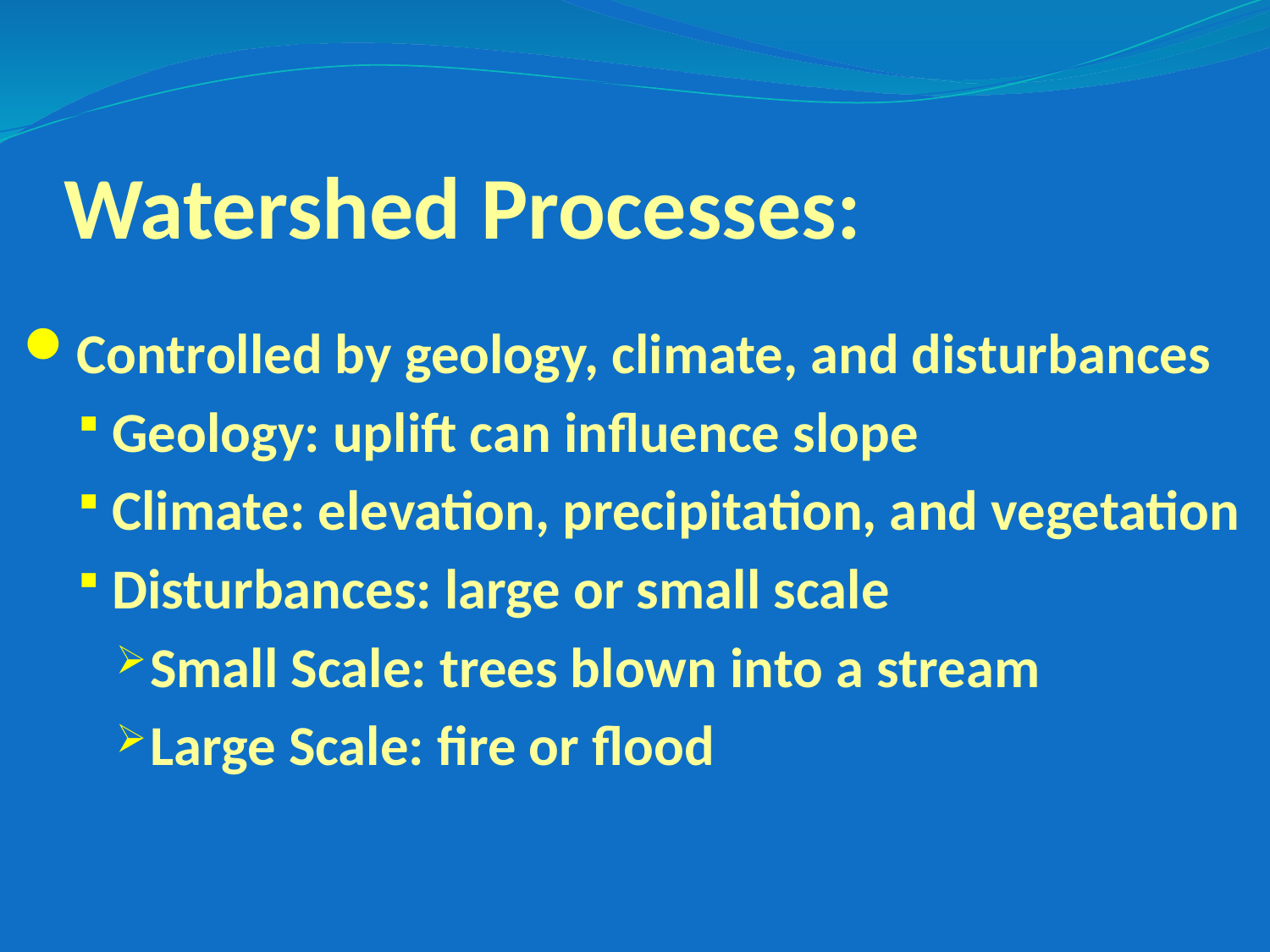

# Watershed Processes:
Controlled by geology, climate, and disturbances
Geology: uplift can influence slope
Climate: elevation, precipitation, and vegetation
Disturbances: large or small scale
Small Scale: trees blown into a stream
Large Scale: fire or flood